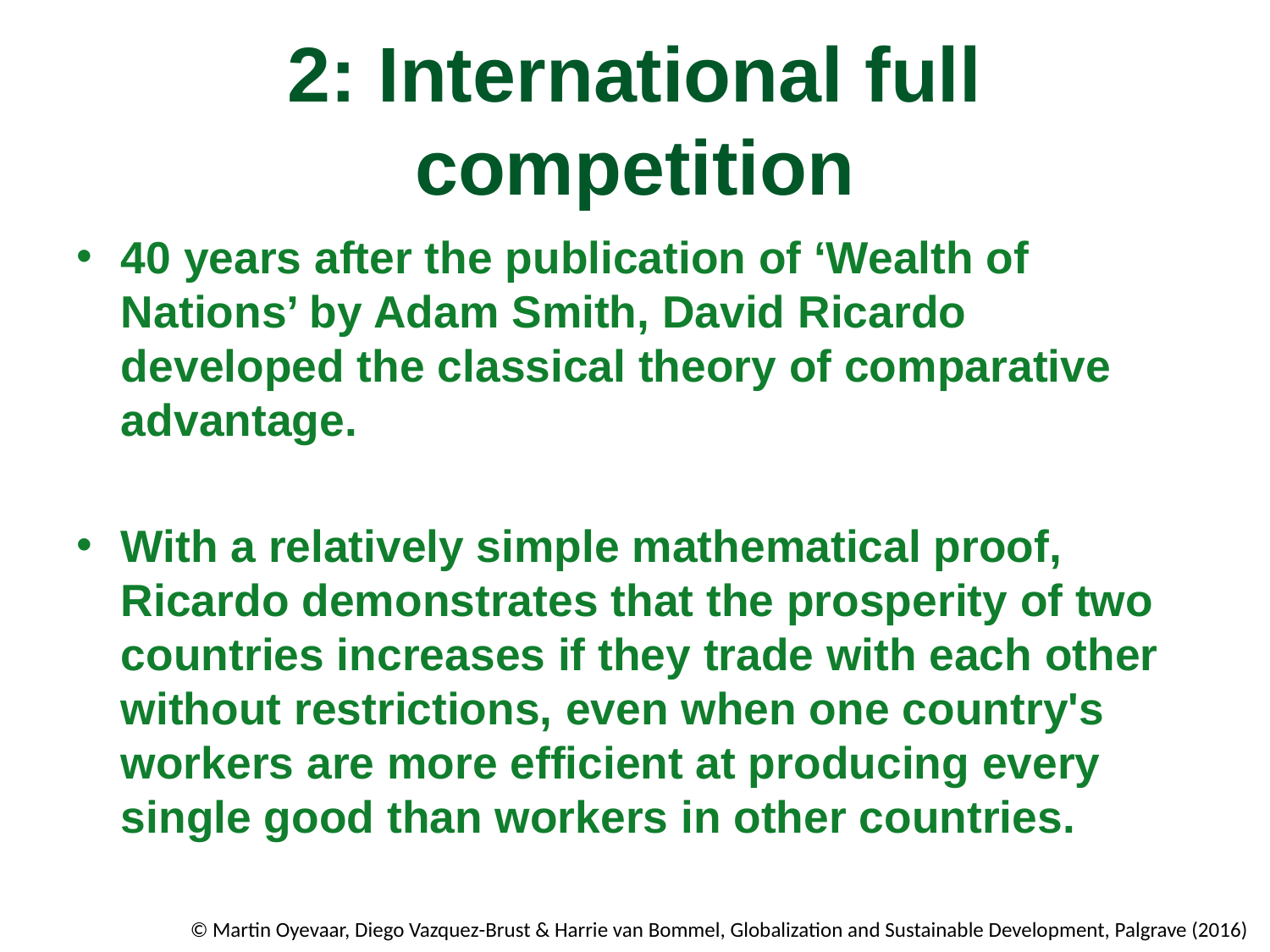

# 2: International full competition
40 years after the publication of ‘Wealth of Nations’ by Adam Smith, David Ricardo developed the classical theory of comparative advantage.

With a relatively simple mathematical proof, Ricardo demonstrates that the prosperity of two countries increases if they trade with each other without restrictions, even when one country's workers are more efficient at producing every single good than workers in other countries.
© Martin Oyevaar, Diego Vazquez-Brust & Harrie van Bommel, Globalization and Sustainable Development, Palgrave (2016)